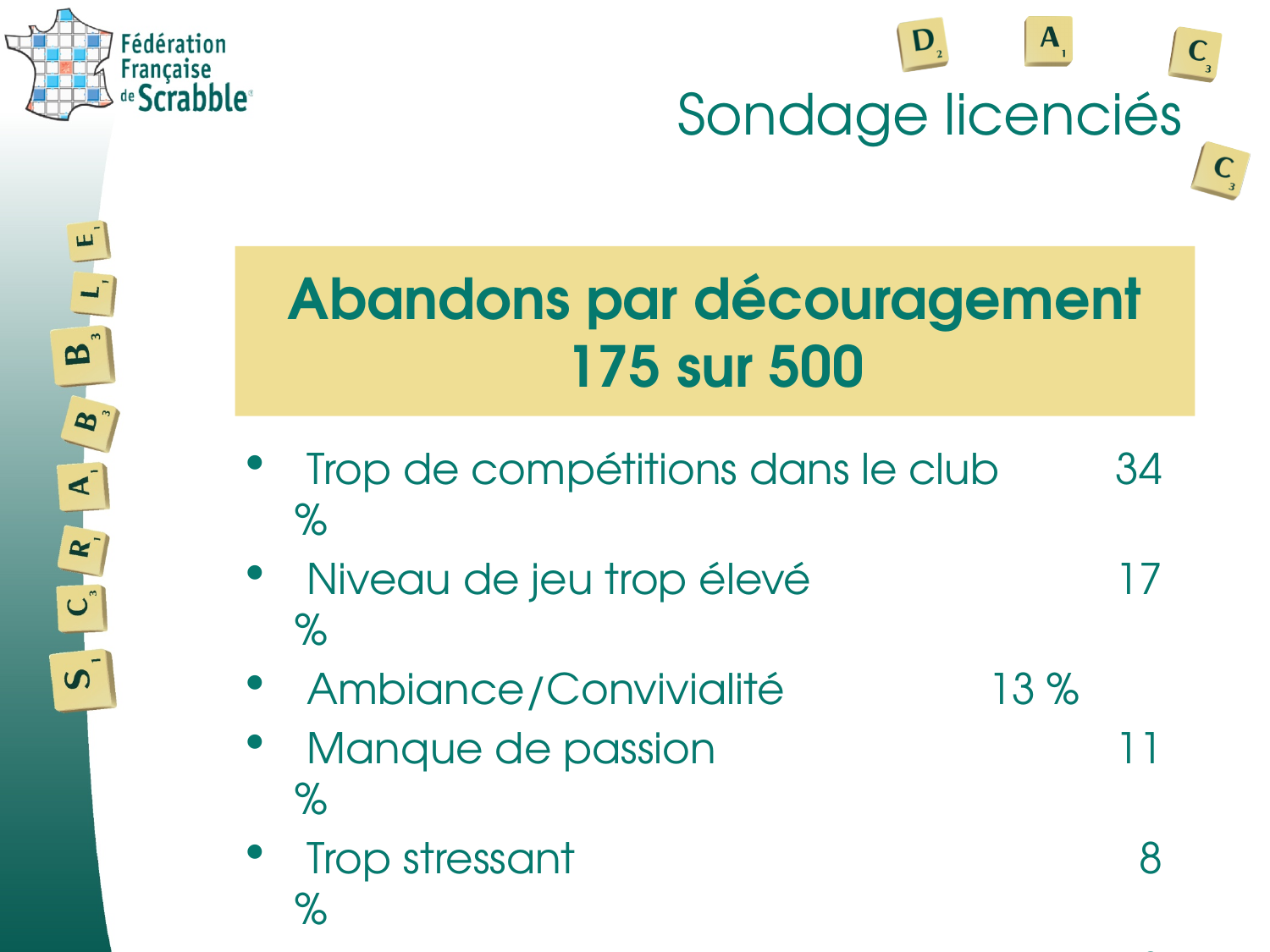

# Sondage licenciés
Abandons par découragement
175 sur 500

 Trop de compétitions dans le club	     34 %
 Niveau de jeu trop élevé		     17 %
 Ambiance/Convivialité		     13 %
 Manque de passion			     11 %
 Trop stressant				       8 %
 N’aiment pas le duplicate		       8 %
 Vocabulaire				       6 %
 Licence trop chère			       3 %